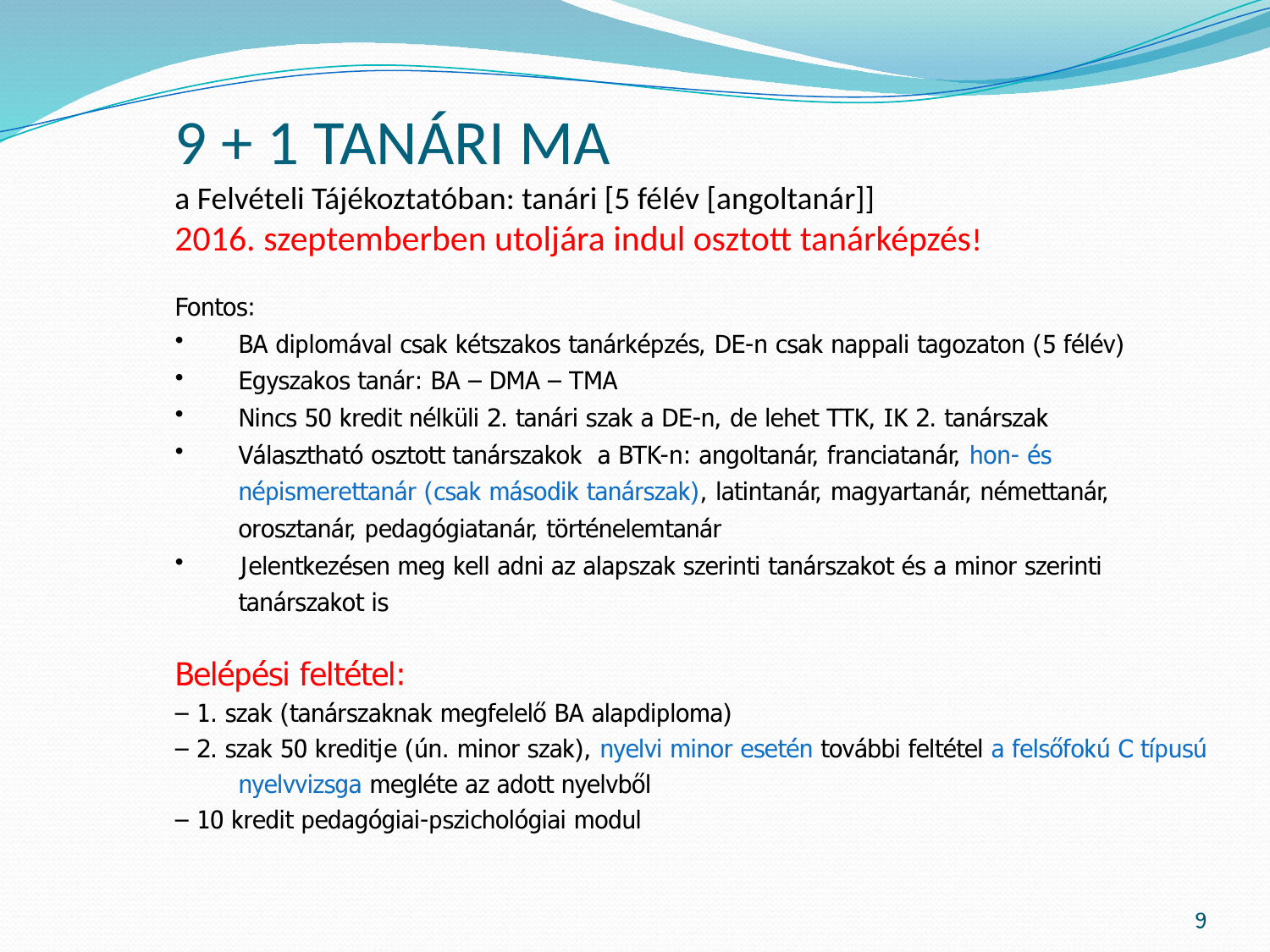

# 9 + 1 TANÁRI MA a Felvételi Tájékoztatóban: tanári [5 félév [angoltanár]] 2016. szeptemberben utoljára indul osztott tanárképzés!
Fontos:
BA diplomával csak kétszakos tanárképzés, DE-n csak nappali tagozaton (5 félév)
Egyszakos tanár: BA – DMA – TMA
Nincs 50 kredit nélküli 2. tanári szak a DE-n, de lehet TTK, IK 2. tanárszak
Választható osztott tanárszakok  a BTK-n: angoltanár, franciatanár, hon- és népismerettanár (csak második tanárszak), latintanár, magyartanár, némettanár, orosztanár, pedagógiatanár, történelemtanár
Jelentkezésen meg kell adni az alapszak szerinti tanárszakot és a minor szerinti tanárszakot is

Belépési feltétel:
– 1. szak (tanárszaknak megfelelő BA alapdiploma)
– 2. szak 50 kreditje (ún. minor szak), nyelvi minor esetén további feltétel a felsőfokú C típusú nyelvvizsga megléte az adott nyelvből
– 10 kredit pedagógiai-pszichológiai modul

9